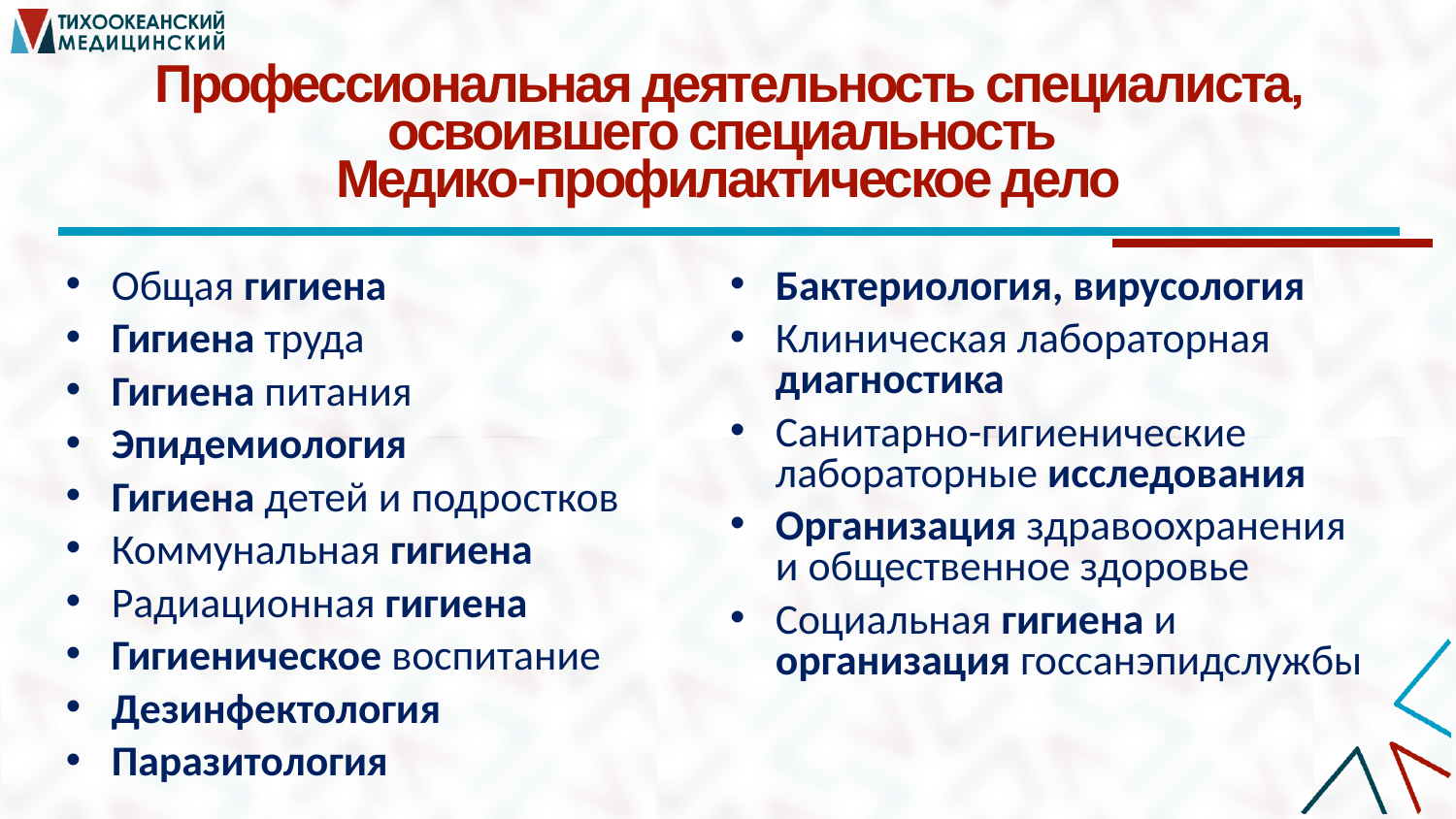

Профессиональная деятельность специалиста, освоившего специальность
Медико-профилактическое дело
Общая гигиена
Гигиена труда
Гигиена питания
Эпидемиология
Гигиена детей и подростков
Коммунальная гигиена
Радиационная гигиена
Гигиеническое воспитание
Дезинфектология
Паразитология
Бактериология, вирусология
Клиническая лабораторная диагностика
Санитарно-гигиенические лабораторные исследования
Организация здравоохранения
и общественное здоровье
Социальная гигиена и организация госсанэпидслужбы